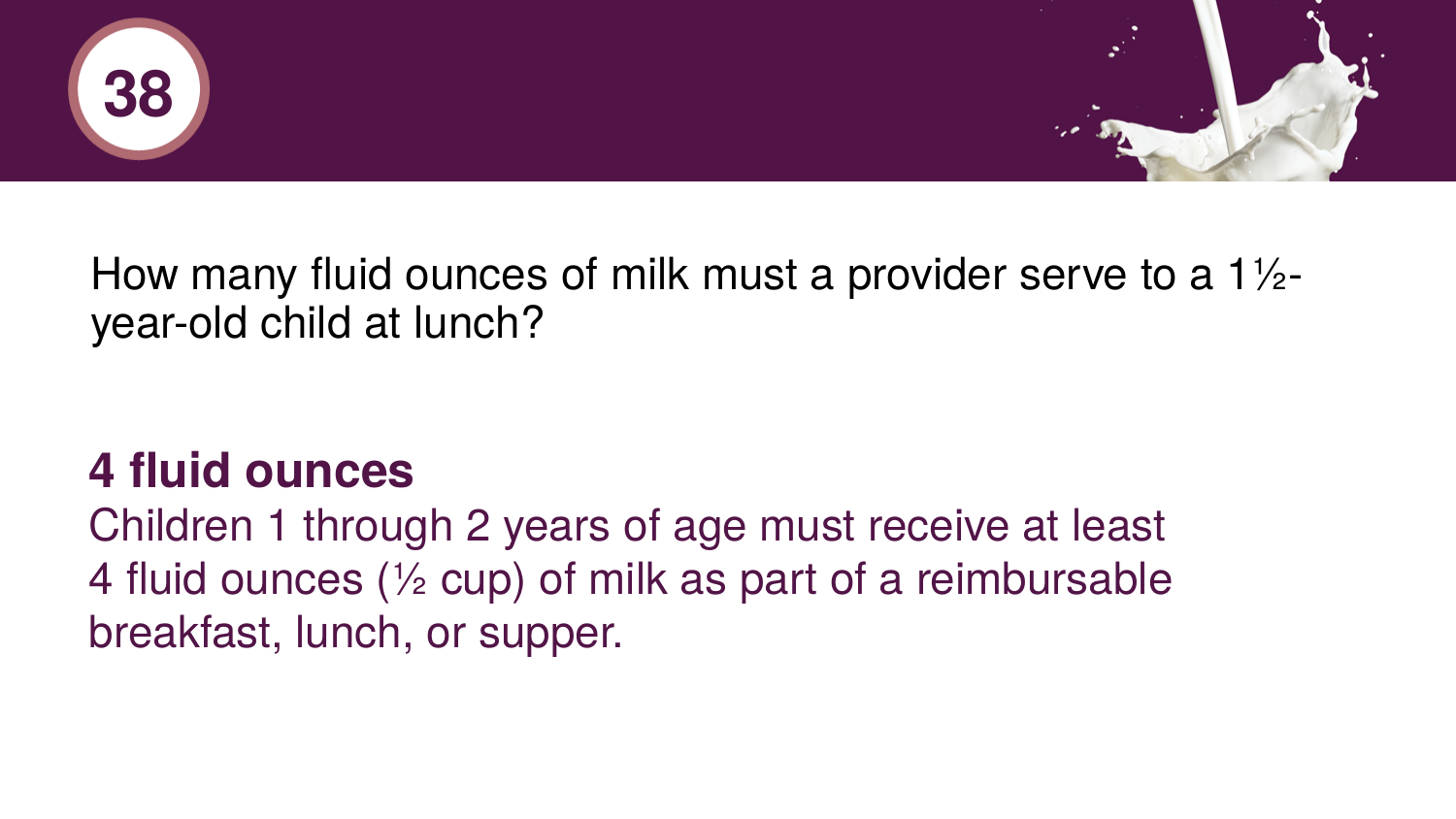

38
# How many fluid ounces of milk must a provider serve to a 1½-year-old child at lunch?
4 fluid ounces
Children 1 through 2 years of age must receive at least 4 fluid ounces (½ cup) of milk as part of a reimbursable breakfast, lunch, or supper.